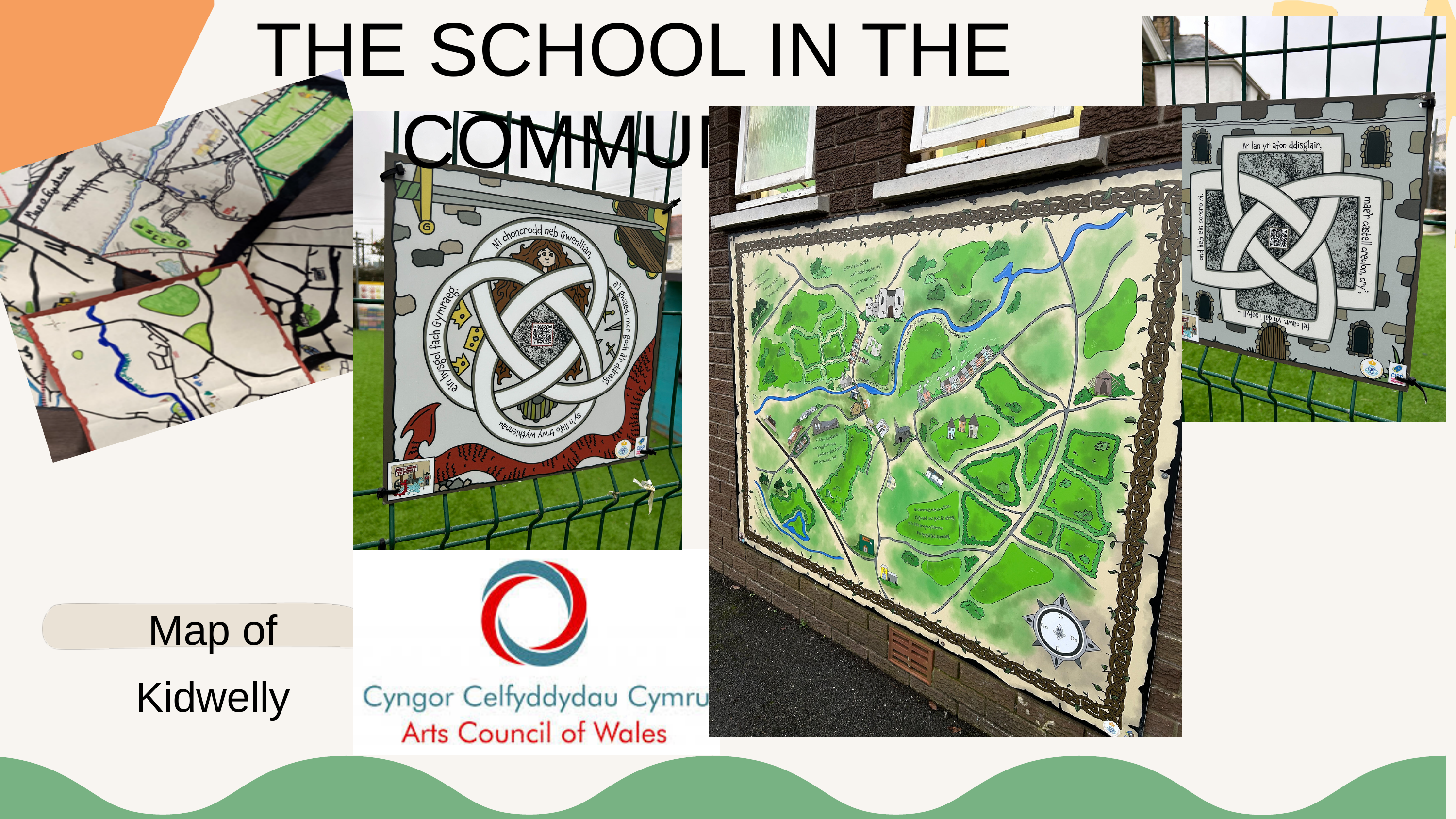

THE SCHOOL IN THE COMMUNITY

Map of Kidwelly